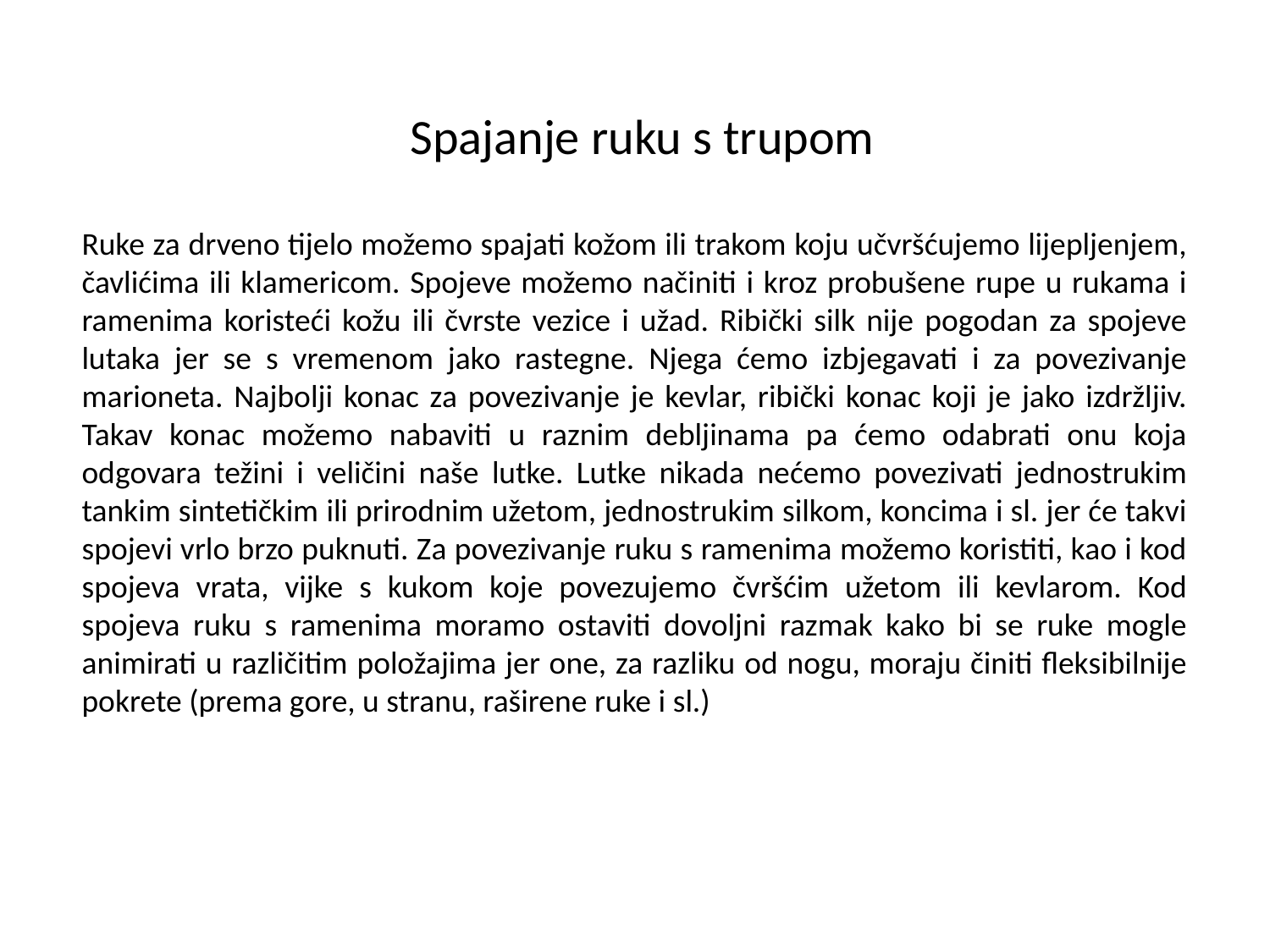

Spajanje ruku s trupom

Ruke za drveno tijelo možemo spajati kožom ili trakom koju učvršćujemo lijepljenjem, čavlićima ili klamericom. Spojeve možemo načiniti i kroz probušene rupe u rukama i ramenima koristeći kožu ili čvrste vezice i užad. Ribički silk nije pogodan za spojeve lutaka jer se s vremenom jako rastegne. Njega ćemo izbjegavati i za povezivanje marioneta. Najbolji konac za povezivanje je kevlar, ribički konac koji je jako izdržljiv. Takav konac možemo nabaviti u raznim debljinama pa ćemo odabrati onu koja odgovara težini i veličini naše lutke. Lutke nikada nećemo povezivati jednostrukim tankim sintetičkim ili prirodnim užetom, jednostrukim silkom, koncima i sl. jer će takvi spojevi vrlo brzo puknuti. Za povezivanje ruku s ramenima možemo koristiti, kao i kod spojeva vrata, vijke s kukom koje povezujemo čvršćim užetom ili kevlarom. Kod spojeva ruku s ramenima moramo ostaviti dovoljni razmak kako bi se ruke mogle animirati u različitim položajima jer one, za razliku od nogu, moraju činiti fleksibilnije pokrete (prema gore, u stranu, raširene ruke i sl.)